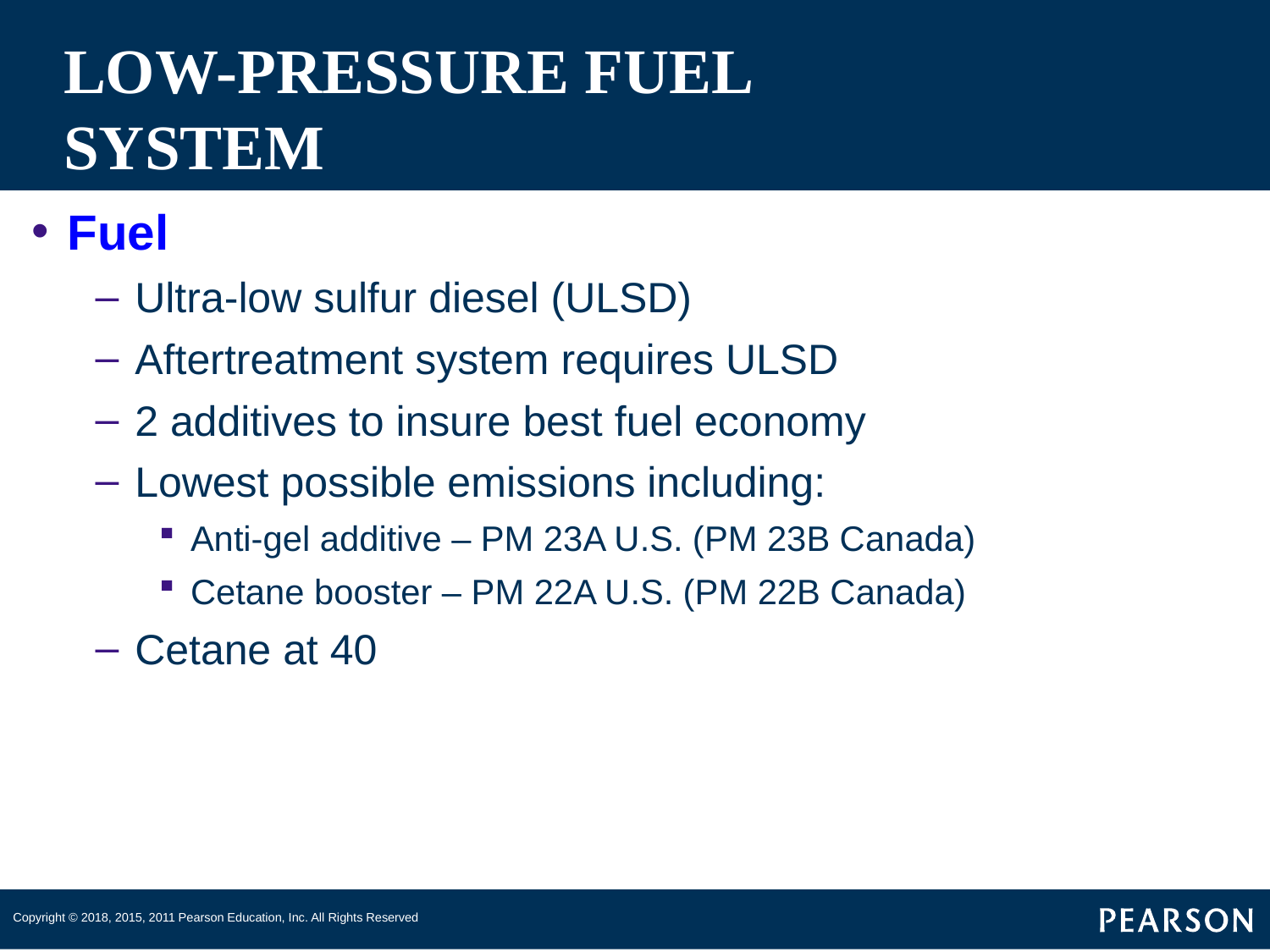

# LOW-PRESSURE FUEL SYSTEM
Fuel
Ultra-low sulfur diesel (ULSD)
Aftertreatment system requires ULSD
2 additives to insure best fuel economy
Lowest possible emissions including:
Anti-gel additive – PM 23A U.S. (PM 23B Canada)
Cetane booster – PM 22A U.S. (PM 22B Canada)
Cetane at 40